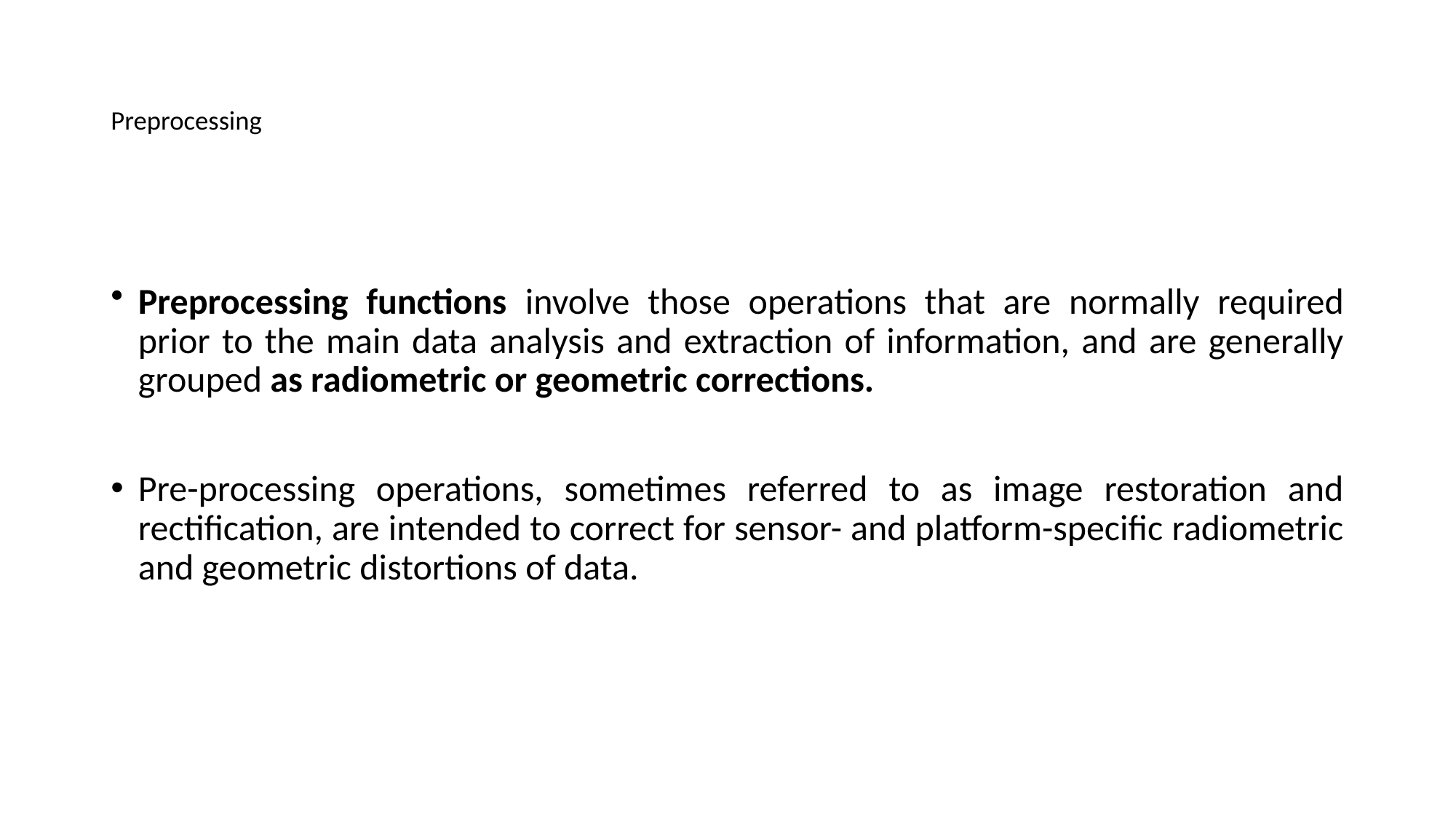

# Preprocessing

Preprocessing functions involve those operations that are normally required prior to the main data analysis and extraction of information, and are generally grouped as radiometric or geometric corrections.

Pre-processing operations, sometimes referred to as image restoration and rectification, are intended to correct for sensor- and platform-specific radiometric and geometric distortions of data.